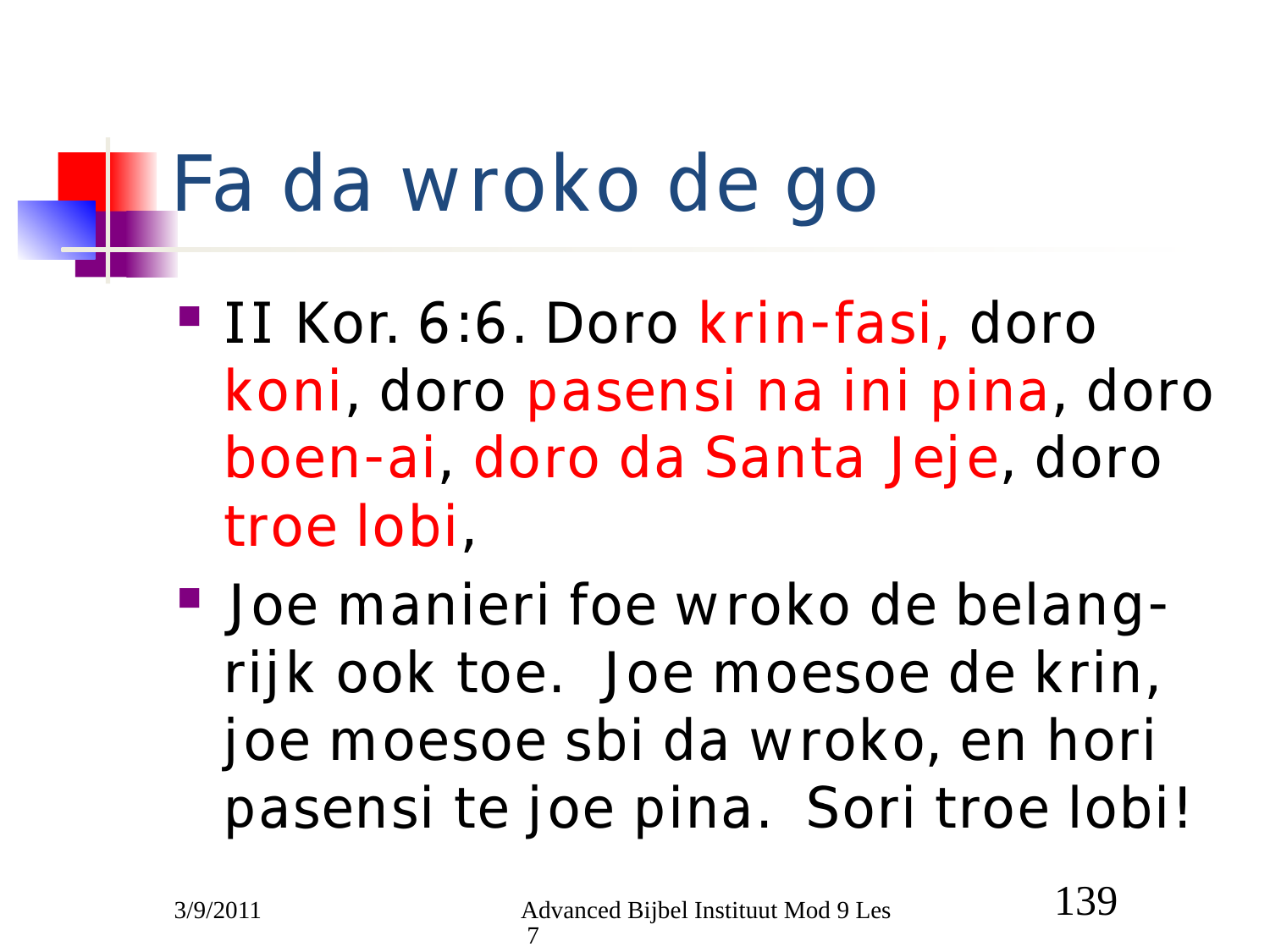

# Fa da wroko de go
II Kor. 6:6. Doro krin-fasi, doro koni, doro pasensi na ini pina, doro boen-ai, doro da Santa Jeje, doro troe lobi,
Joe manieri foe wroko de belang-rijk ook toe.  Joe moesoe de krin, joe moesoe sbi da wroko, en hori pasensi te joe pina.  Sori troe lobi!
3/9/2011
Advanced Bijbel Instituut Mod 9 Les 7
139